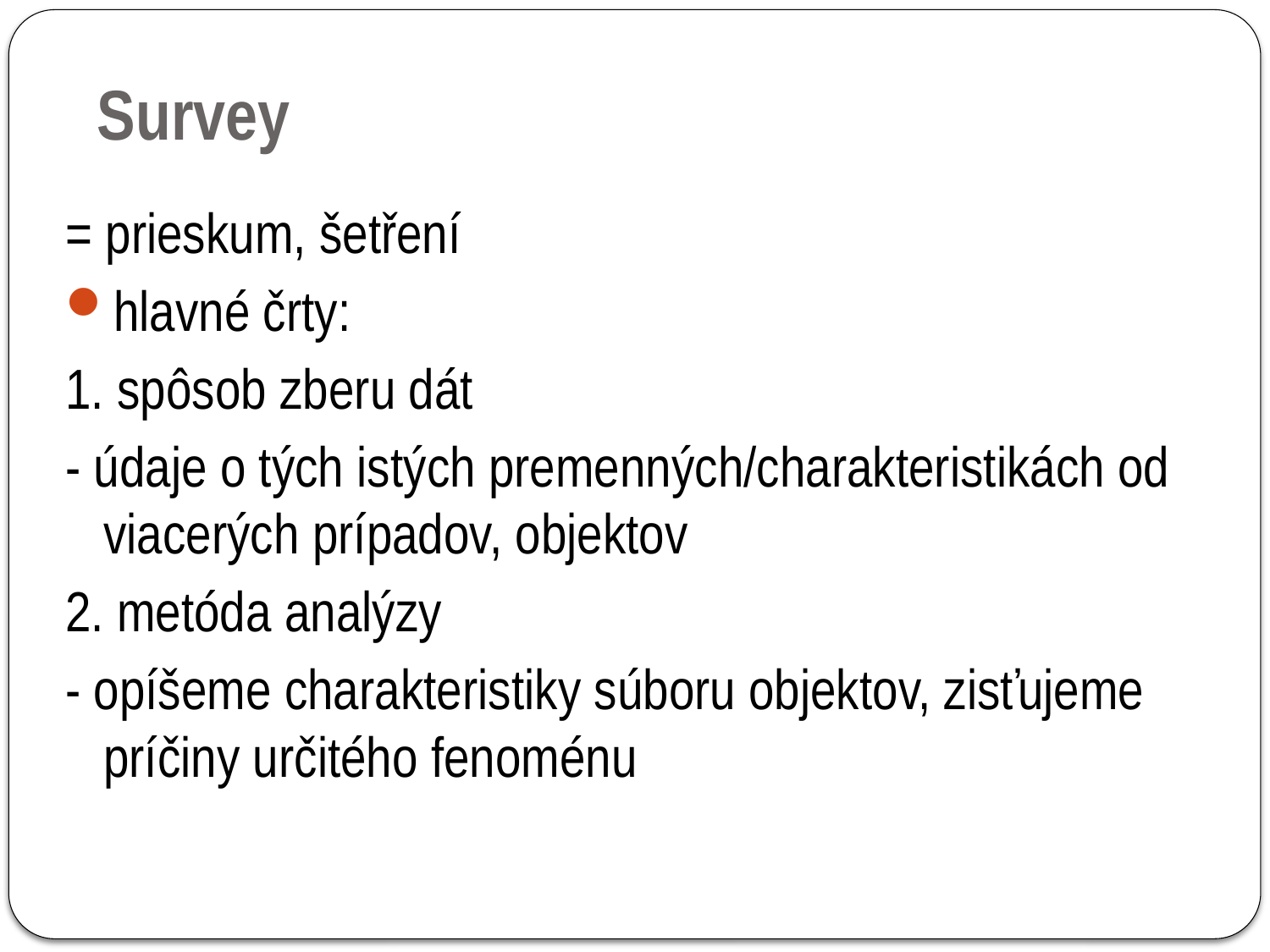

# Survey
= prieskum, šetření
hlavné črty:
1. spôsob zberu dát
- údaje o tých istých premenných/charakteristikách od viacerých prípadov, objektov
2. metóda analýzy
- opíšeme charakteristiky súboru objektov, zisťujeme príčiny určitého fenoménu